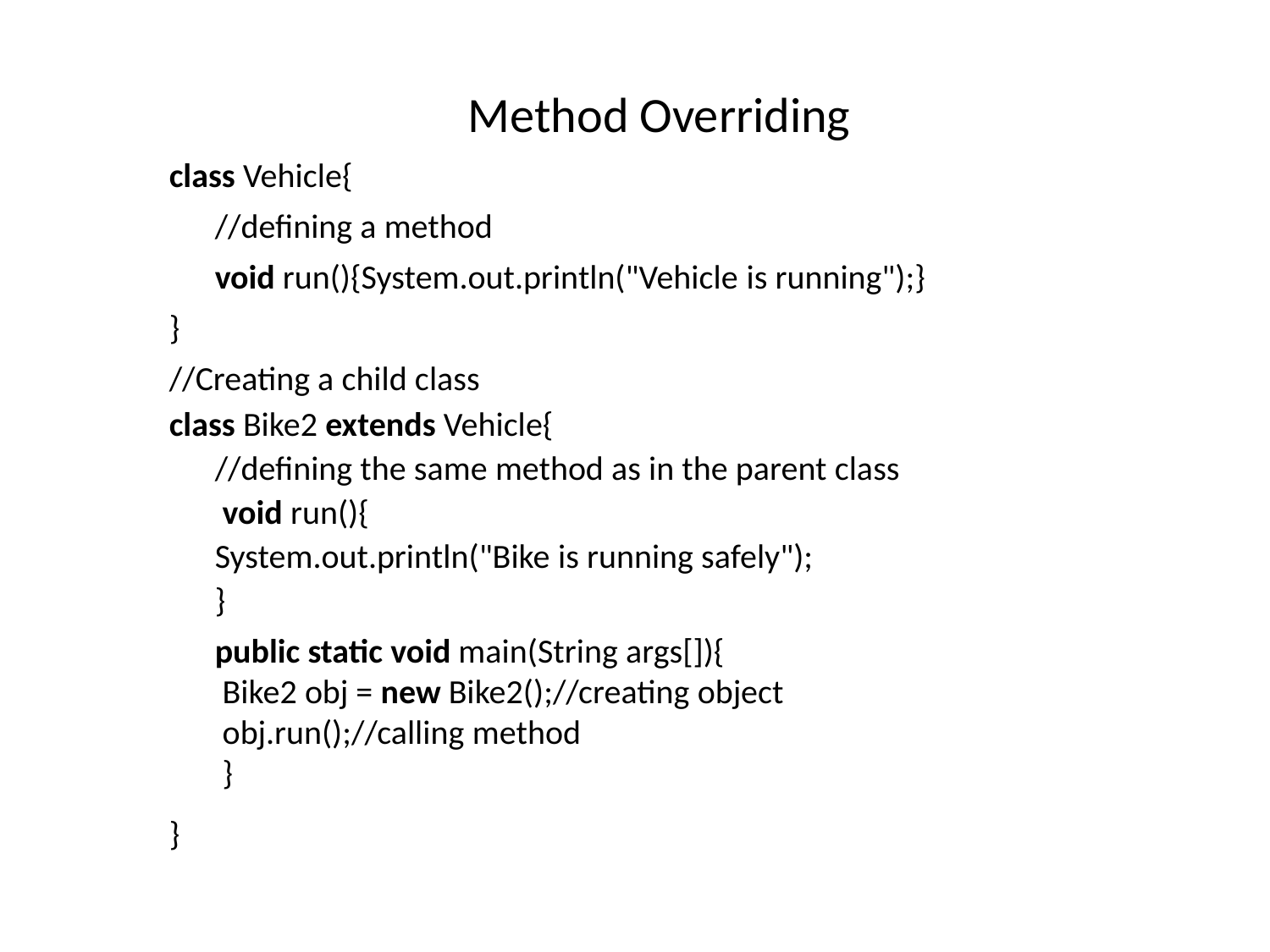

# Method Overriding
class Vehicle{
  		//defining a method
  		void run(){System.out.println("Vehicle is running");}
}
//Creating a child class
class Bike2 extends Vehicle{
  		//defining the same method as in the parent class
 		 void run(){
			System.out.println("Bike is running safely");
		}
  		public static void main(String args[]){
 			 Bike2 obj = new Bike2();//creating object
 			 obj.run();//calling method
 		 }
}